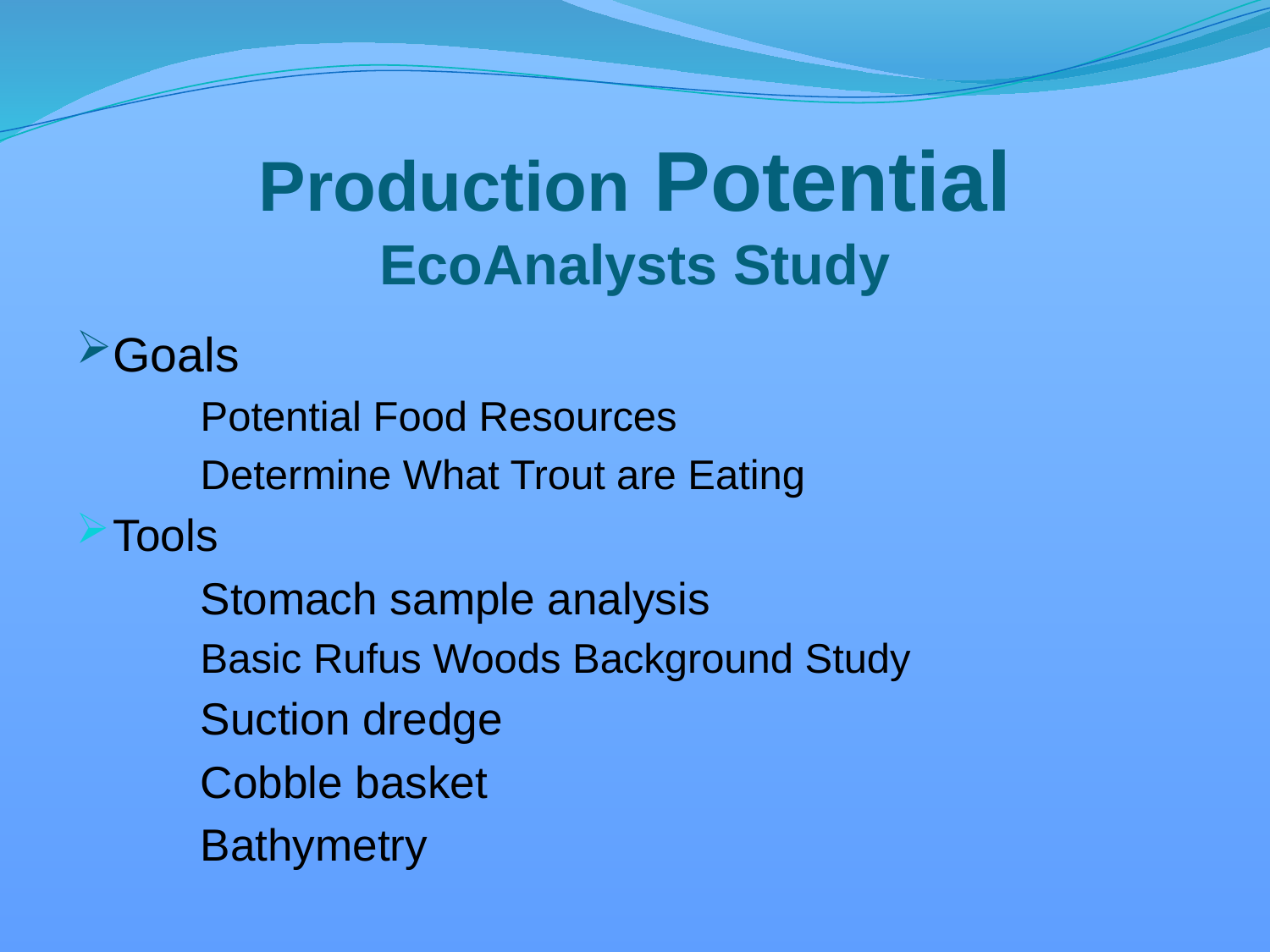

# Production Potential EcoAnalysts Study
Goals
	Potential Food Resources
	Determine What Trout are Eating
Tools
	Stomach sample analysis
	Basic Rufus Woods Background Study
	Suction dredge
	Cobble basket
	Bathymetry